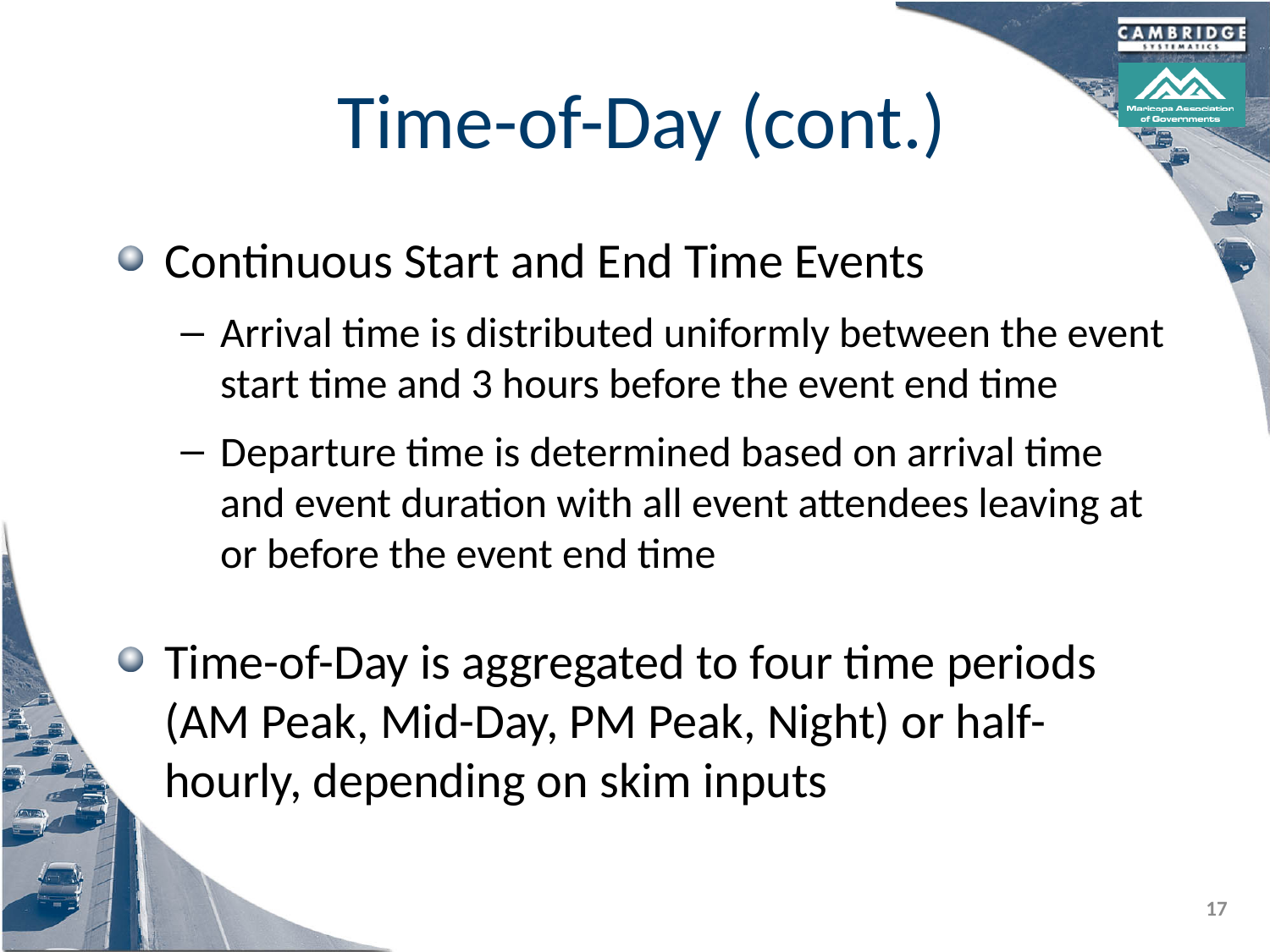

# Time-of-Day (cont.)
Continuous Start and End Time Events
Arrival time is distributed uniformly between the event start time and 3 hours before the event end time
Departure time is determined based on arrival time and event duration with all event attendees leaving at or before the event end time
Time-of-Day is aggregated to four time periods (AM Peak, Mid-Day, PM Peak, Night) or half-hourly, depending on skim inputs
17